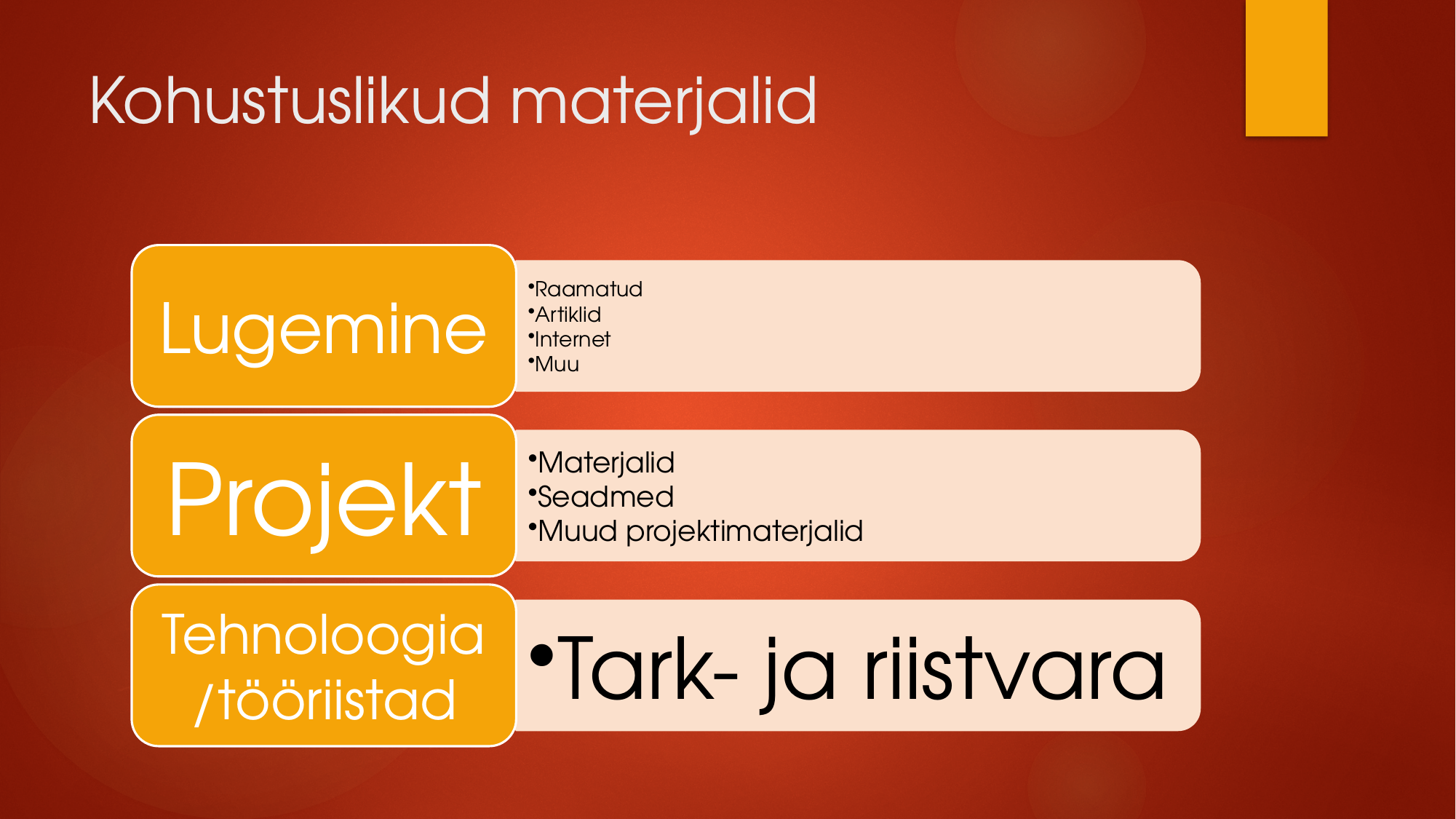

# Kohustuslikud materjalid
Lugemine
Raamatud
Artiklid
Projekt
Materjalid
Muud projektimaterjalid
Tehnoloogia/tööriistad
Tark- ja riistvara
Internet
Muu
Seadmed